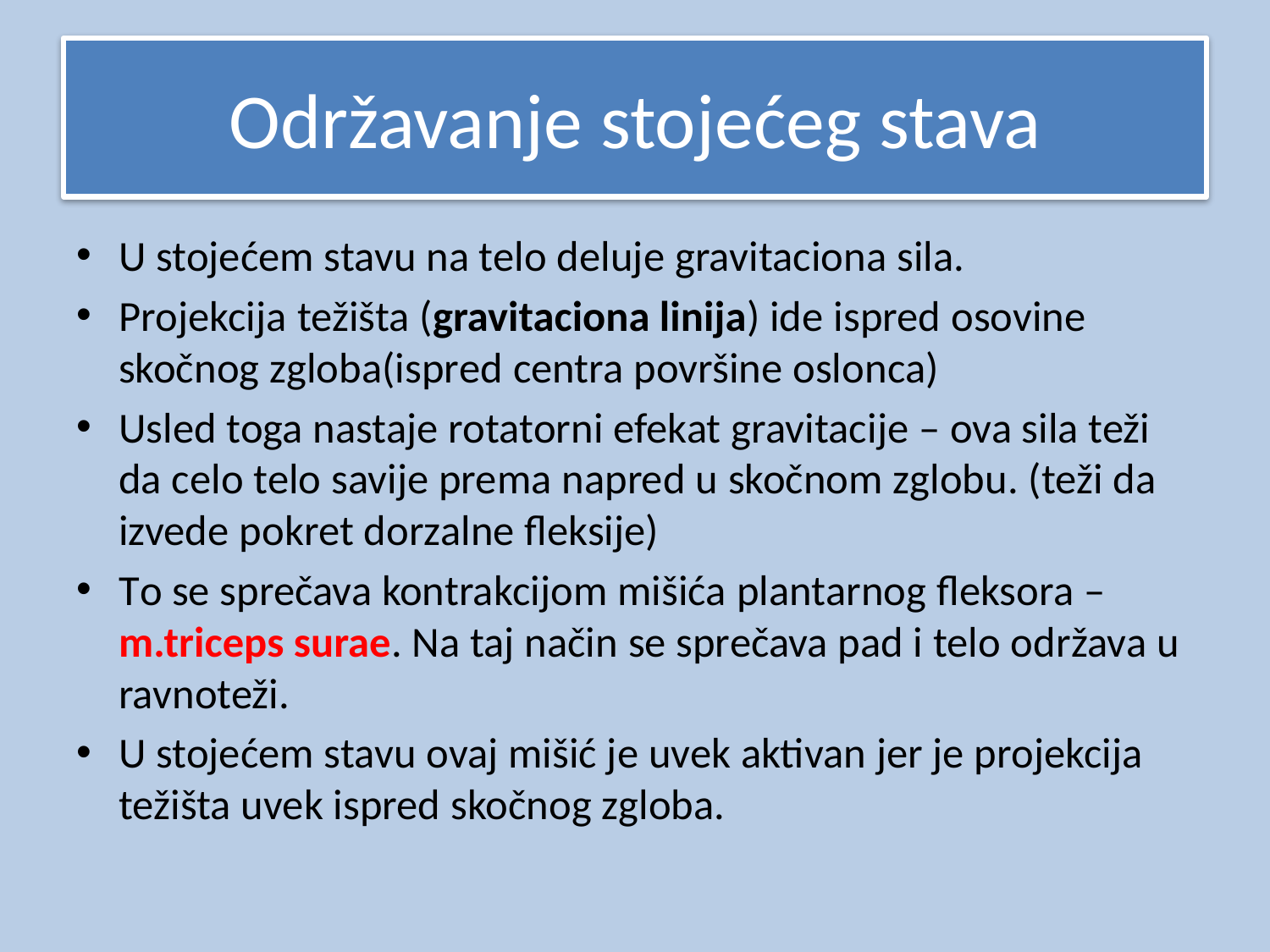

# Održavanje stojećeg stava
U stojećem stavu na telo deluje gravitaciona sila.
Projekcija težišta (gravitaciona linija) ide ispred osovine skočnog zgloba(ispred centra površine oslonca)
Usled toga nastaje rotatorni efekat gravitacije – ova sila teži da celo telo savije prema napred u skočnom zglobu. (teži da izvede pokret dorzalne fleksije)
To se sprečava kontrakcijom mišića plantarnog fleksora – m.triceps surae. Na taj način se sprečava pad i telo održava u ravnoteži.
U stojećem stavu ovaj mišić je uvek aktivan jer je projekcija težišta uvek ispred skočnog zgloba.